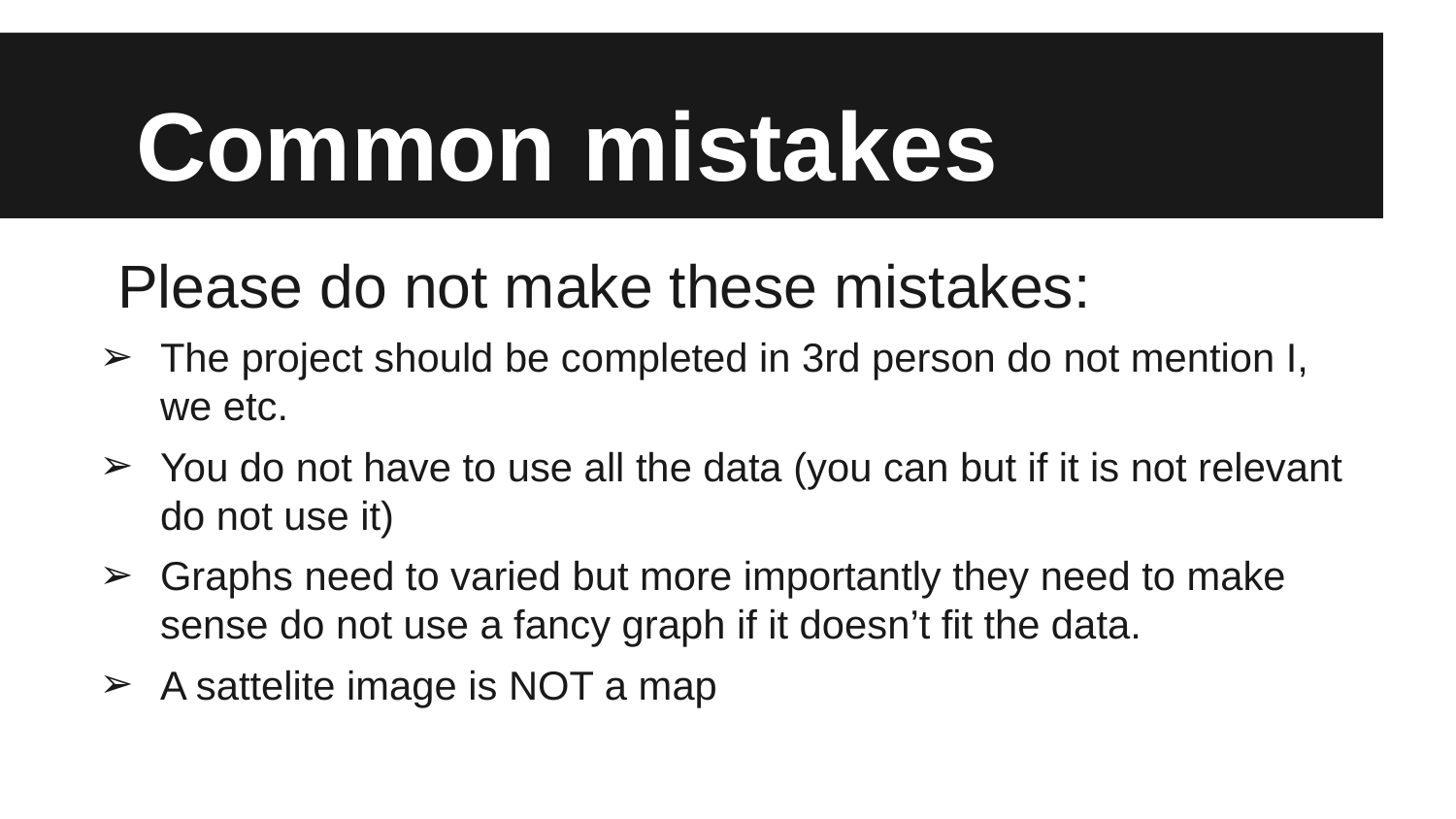

# Common mistakes
Please do not make these mistakes:
The project should be completed in 3rd person do not mention I, we etc.
You do not have to use all the data (you can but if it is not relevant do not use it)
Graphs need to varied but more importantly they need to make sense do not use a fancy graph if it doesn’t fit the data.
A sattelite image is NOT a map